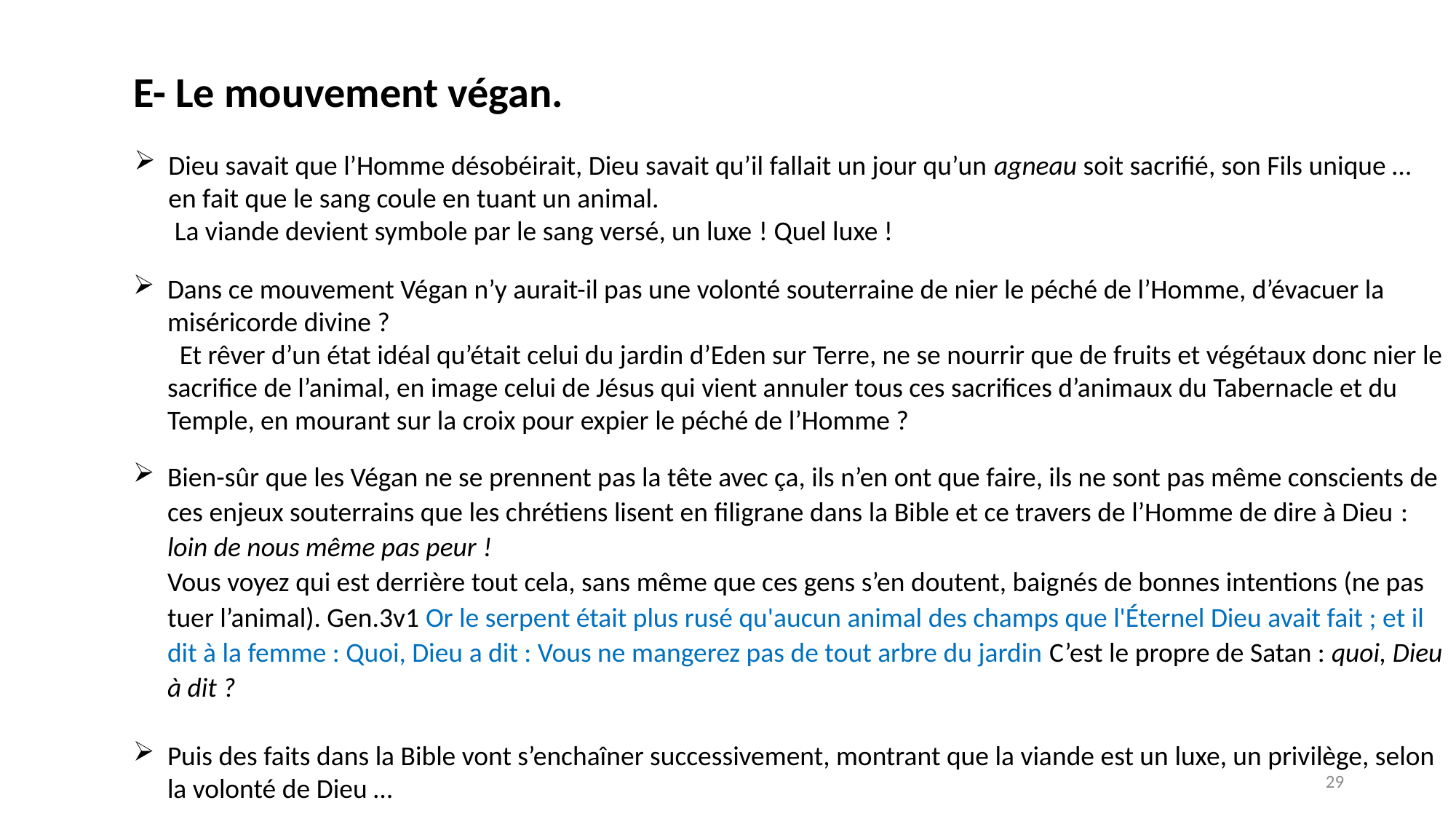

E- Le mouvement végan.
Dieu savait que l’Homme désobéirait, Dieu savait qu’il fallait un jour qu’un agneau soit sacrifié, son Fils unique … en fait que le sang coule en tuant un animal. 							              La viande devient symbole par le sang versé, un luxe ! Quel luxe !
Dans ce mouvement Végan n’y aurait-il pas une volonté souterraine de nier le péché de l’Homme, d’évacuer la miséricorde divine ?  									               Et rêver d’un état idéal qu’était celui du jardin d’Eden sur Terre, ne se nourrir que de fruits et végétaux donc nier le sacrifice de l’animal, en image celui de Jésus qui vient annuler tous ces sacrifices d’animaux du Tabernacle et du Temple, en mourant sur la croix pour expier le péché de l’Homme ?
Bien-sûr que les Végan ne se prennent pas la tête avec ça, ils n’en ont que faire, ils ne sont pas même conscients de ces enjeux souterrains que les chrétiens lisent en filigrane dans la Bible et ce travers de l’Homme de dire à Dieu : loin de nous même pas peur ! 								          Vous voyez qui est derrière tout cela, sans même que ces gens s’en doutent, baignés de bonnes intentions (ne pas tuer l’animal). Gen.3v1 Or le serpent était plus rusé qu'aucun animal des champs que l'Éternel Dieu avait fait ; et il dit à la femme : Quoi, Dieu a dit : Vous ne mangerez pas de tout arbre du jardin C’est le propre de Satan : quoi, Dieu à dit ?
Puis des faits dans la Bible vont s’enchaîner successivement, montrant que la viande est un luxe, un privilège, selon la volonté de Dieu …
29